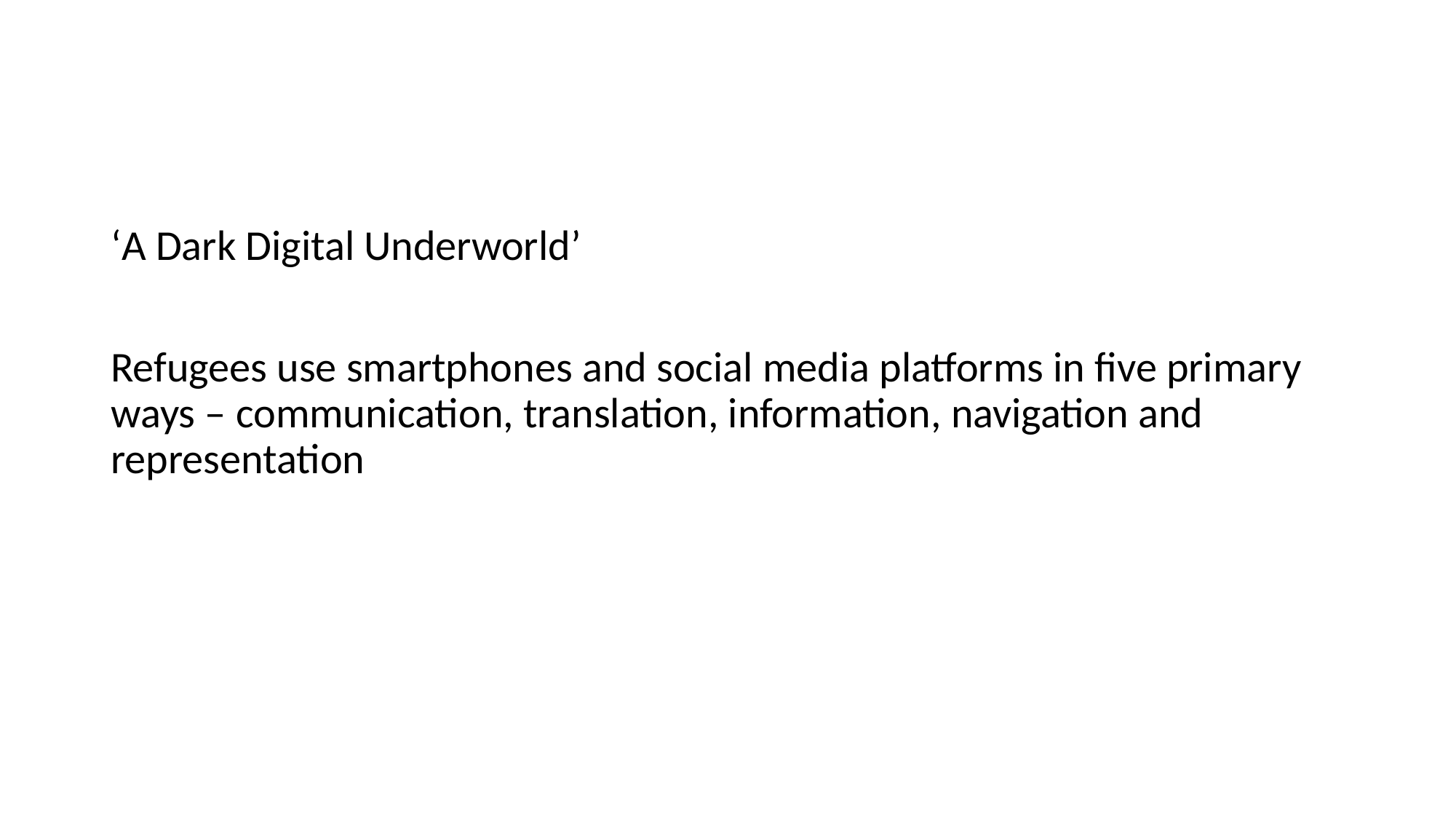

‘A Dark Digital Underworld’

Refugees use smartphones and social media platforms in five primary ways – communication, translation, information, navigation and representation